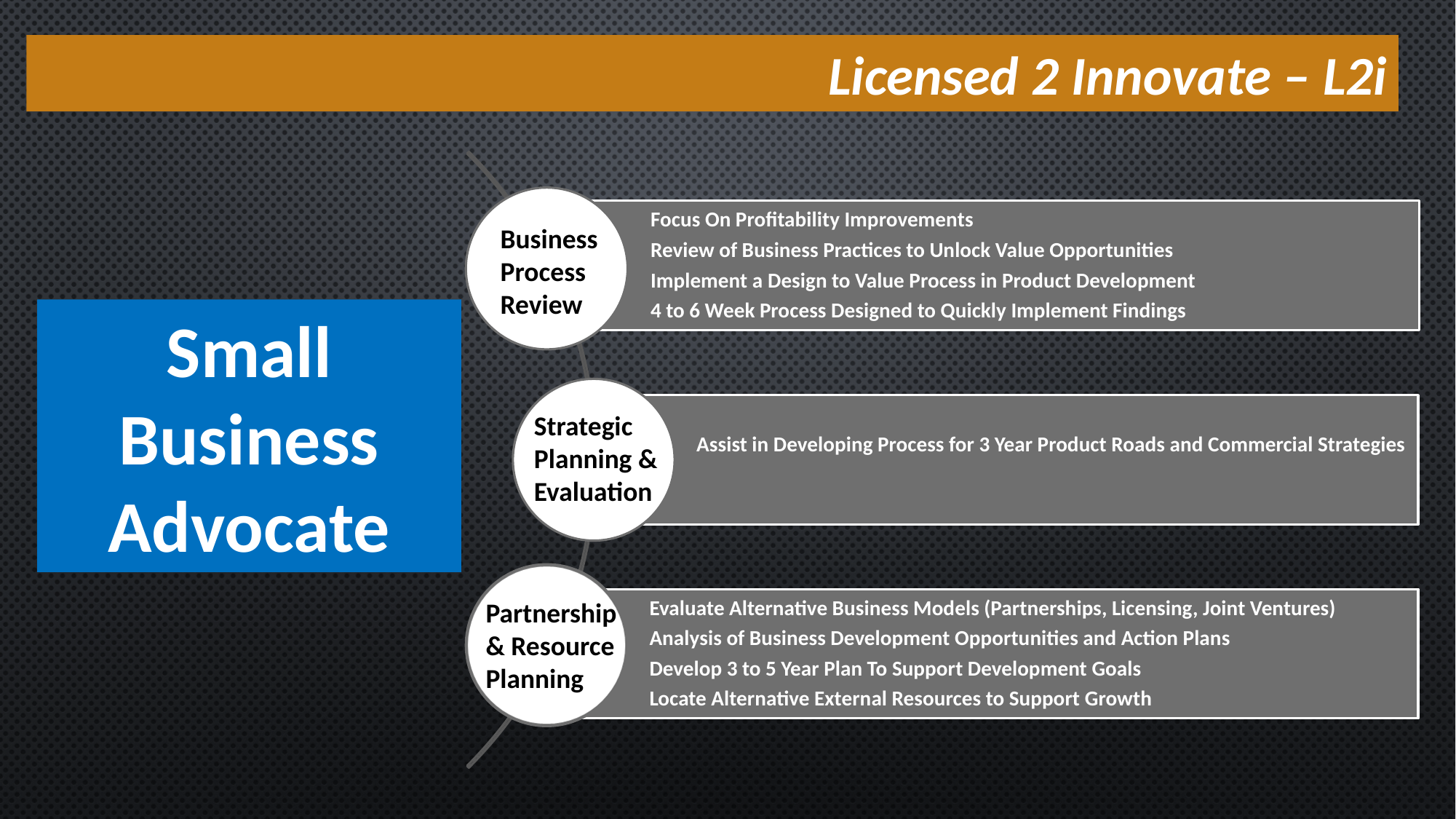

Licensed 2 Innovate – L2i
Focus On Profitability Improvements
Review of Business Practices to Unlock Value Opportunities
Implement a Design to Value Process in Product Development
4 to 6 Week Process Designed to Quickly Implement Findings
Assist in Developing Process for 3 Year Product Roads and Commercial Strategies

Evaluate Alternative Business Models (Partnerships, Licensing, Joint Ventures)
Analysis of Business Development Opportunities and Action Plans
Develop 3 to 5 Year Plan To Support Development Goals
Locate Alternative External Resources to Support Growth
Business Process Review
Small Business Advocate
Strategic
Planning & Evaluation
Partnership & Resource Planning